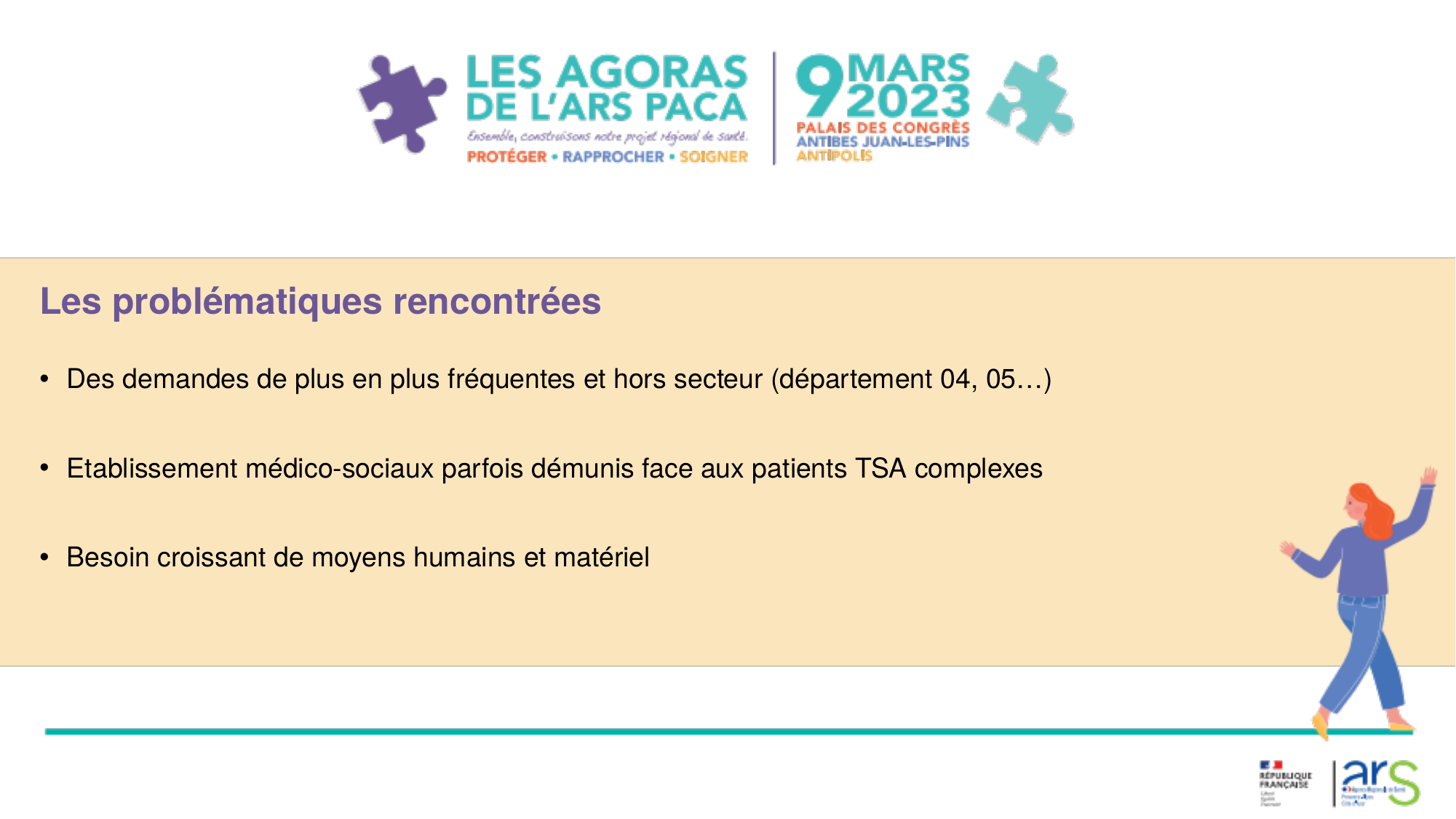

Les problématiques rencontrées
Des demandes de plus en plus fréquentes et hors secteur (département 04, 05…)

Etablissement médico-sociaux parfois démunis face aux patients TSA complexes

Besoin croissant de moyens humains et matériel